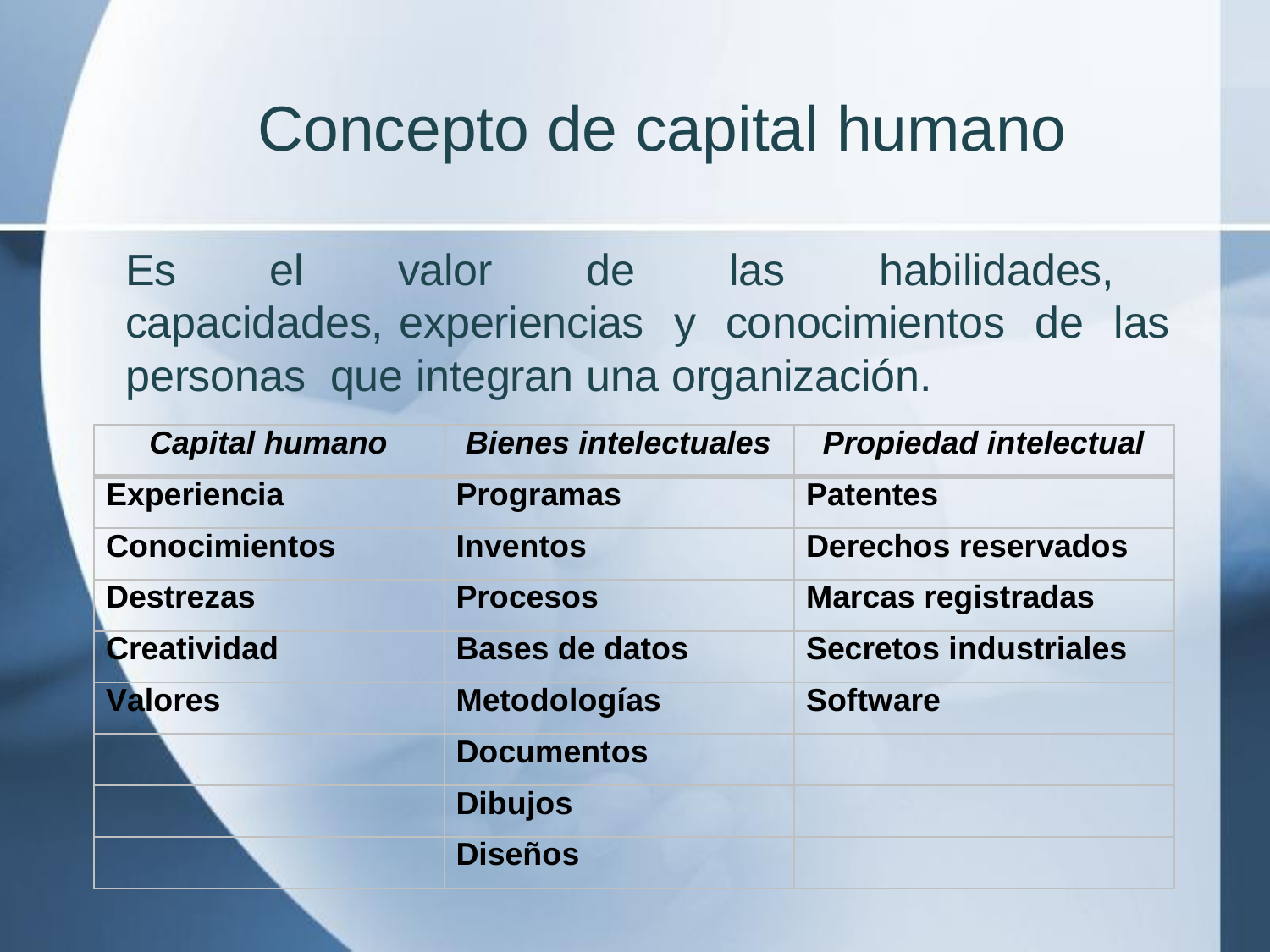

# Concepto de capital humano
Es    el    valor    de    las    habilidades,    capacidades, experiencias  y  conocimientos  de  las  personas  que integran una organización.
| Capital humano | Bienes intelectuales | Propiedad intelectual |
| --- | --- | --- |
| Experiencia | Programas | Patentes |
| Conocimientos | Inventos | Derechos reservados |
| Destrezas | Procesos | Marcas registradas |
| Creatividad | Bases de datos | Secretos industriales |
| Valores | Metodologías | Software |
|  | Documentos |  |
|  | Dibujos |  |
|  | Diseños |  |